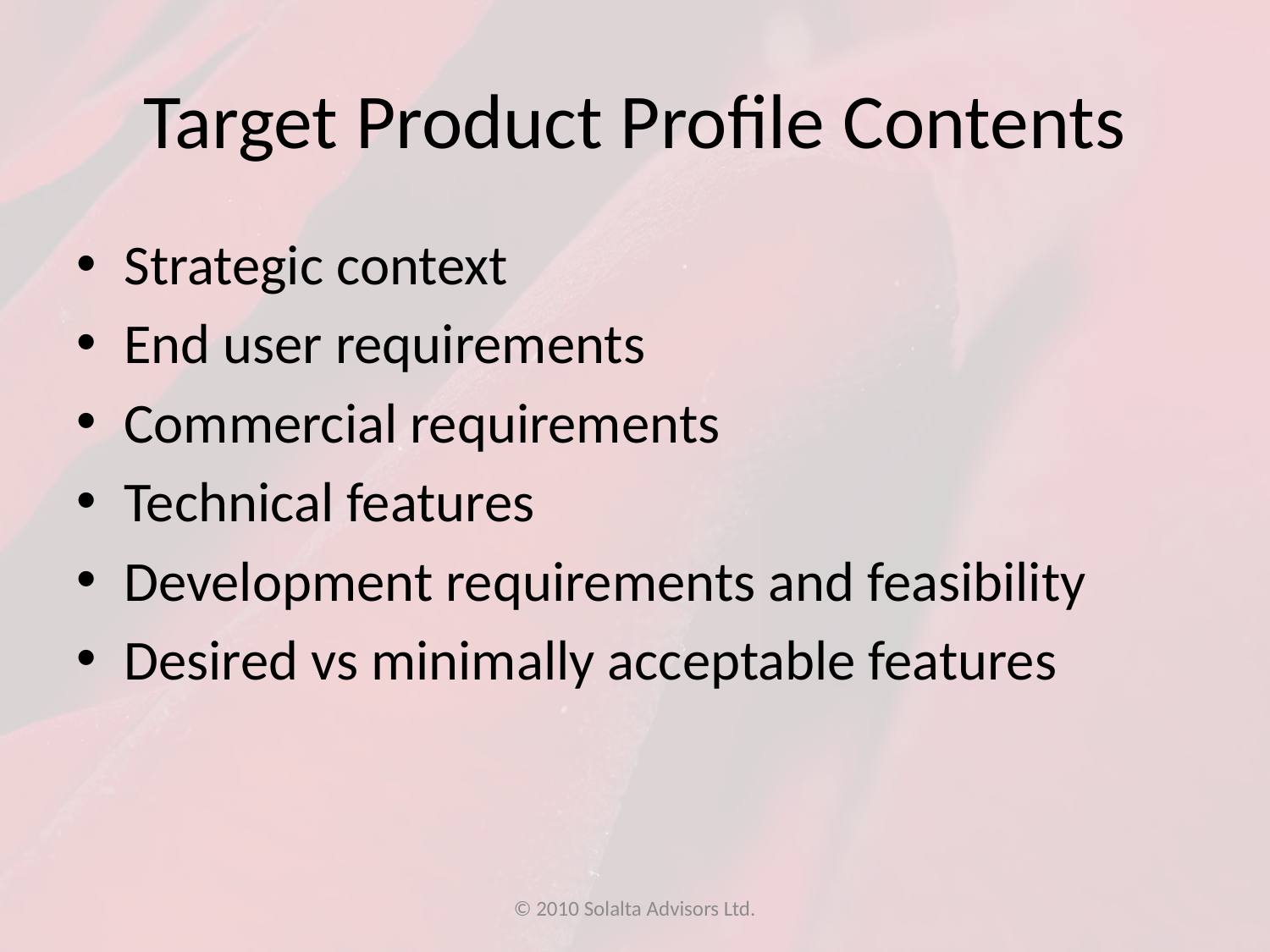

# Target Product Profile Contents
Strategic context
End user requirements
Commercial requirements
Technical features
Development requirements and feasibility
Desired vs minimally acceptable features
© 2010 Solalta Advisors Ltd.